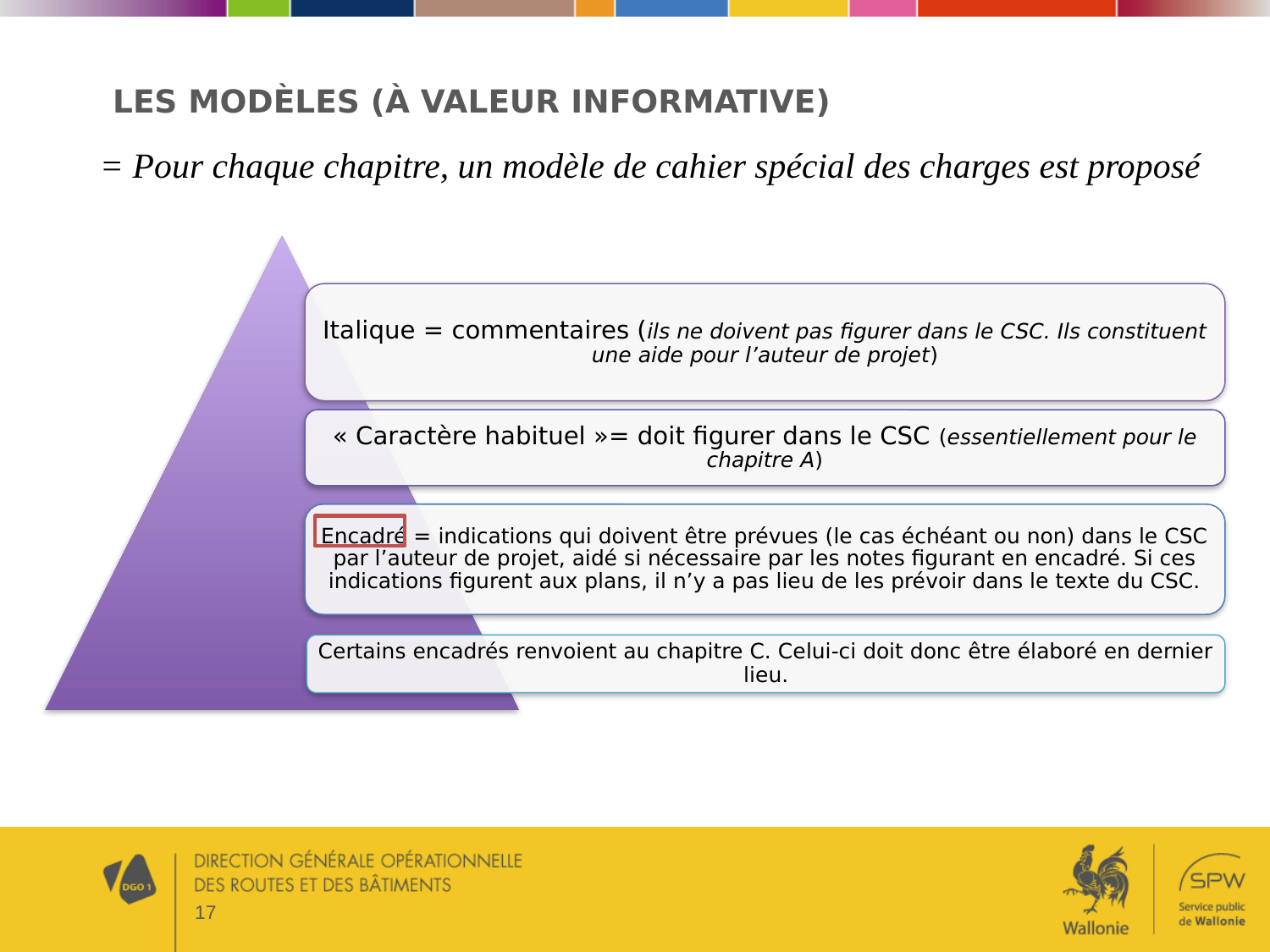

# Les modèles (à valeur informative)
= Pour chaque chapitre, un modèle de cahier spécial des charges est proposé
Italique = commentaires (ils ne doivent pas figurer dans le CSC. Ils constituent une aide pour l’auteur de projet)
« Caractère habituel »= doit figurer dans le CSC (essentiellement pour le chapitre A)
Encadré = indications qui doivent être prévues (le cas échéant ou non) dans le CSC par l’auteur de projet, aidé si nécessaire par les notes figurant en encadré. Si ces indications figurent aux plans, il n’y a pas lieu de les prévoir dans le texte du CSC.
Certains encadrés renvoient au chapitre C. Celui-ci doit donc être élaboré en dernier lieu.

17